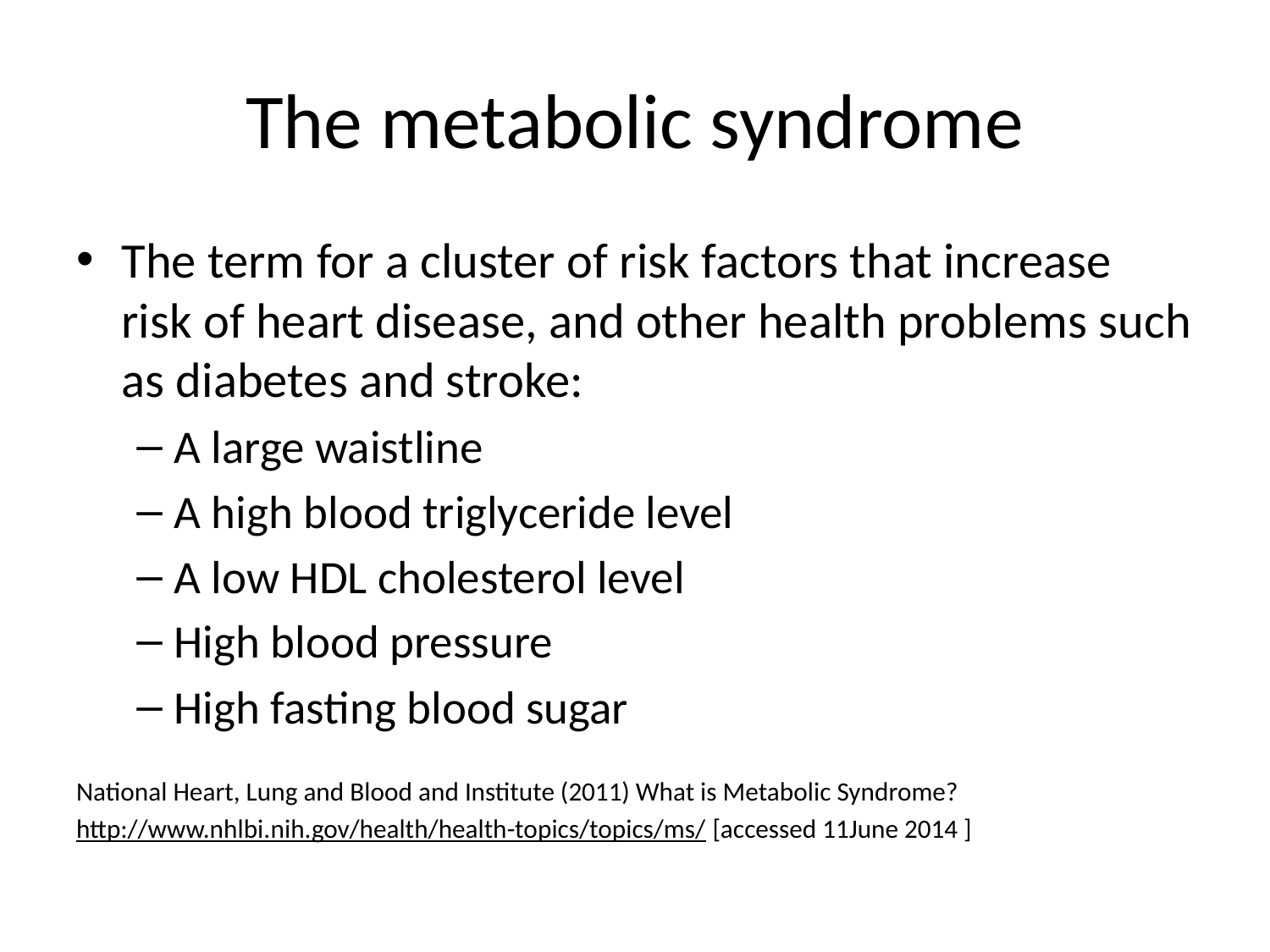

# The metabolic syndrome
The term for a cluster of risk factors that increase risk of heart disease, and other health problems such as diabetes and stroke:
A large waistline
A high blood triglyceride level
A low HDL cholesterol level
High blood pressure
High fasting blood sugar

National Heart, Lung and Blood and Institute (2011) What is Metabolic Syndrome?
http://www.nhlbi.nih.gov/health/health-topics/topics/ms/ [accessed 11June 2014 ]